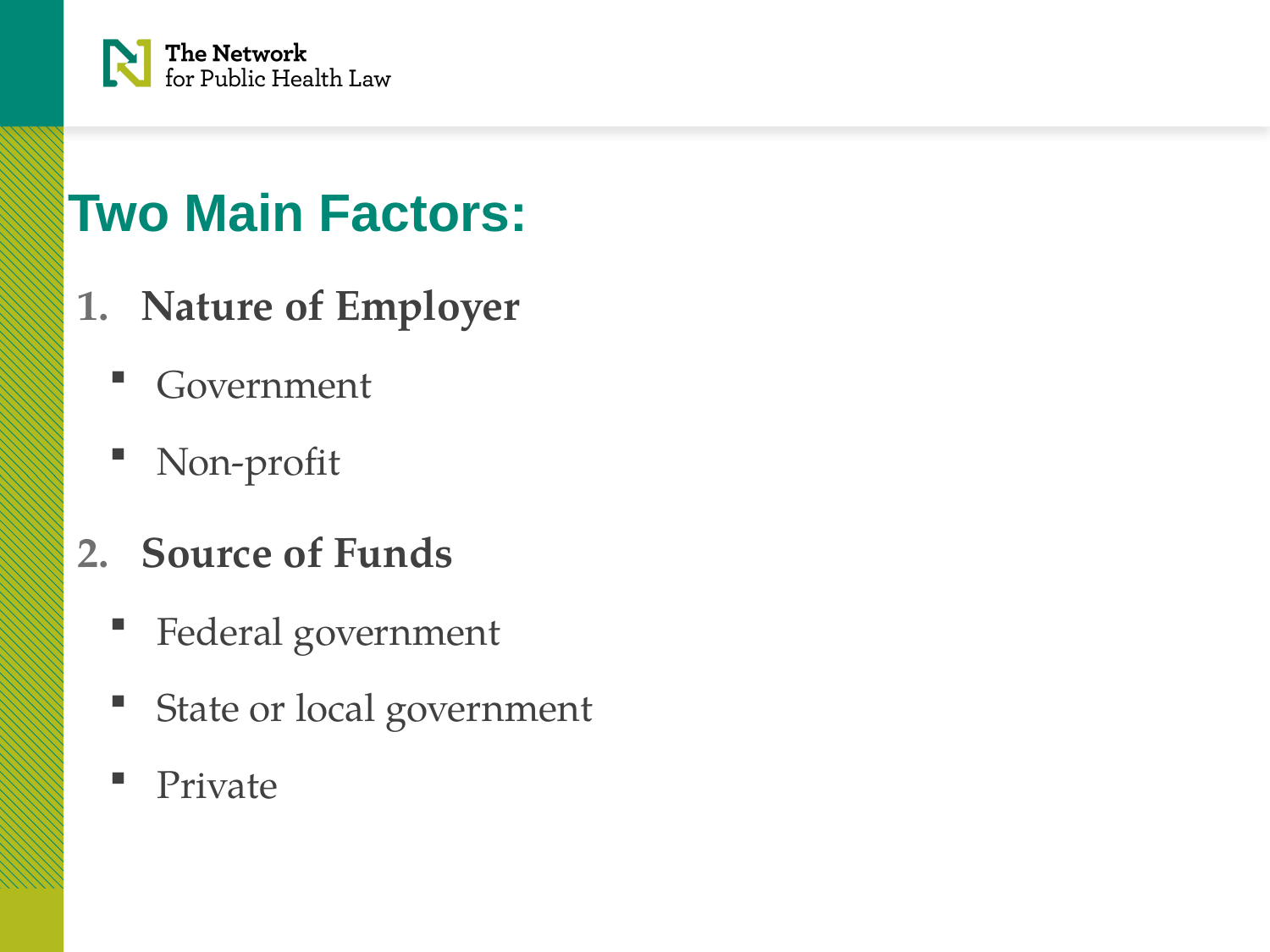

# Two Main Factors:
Nature of Employer
Government
Non-profit
Source of Funds
Federal government
State or local government
Private